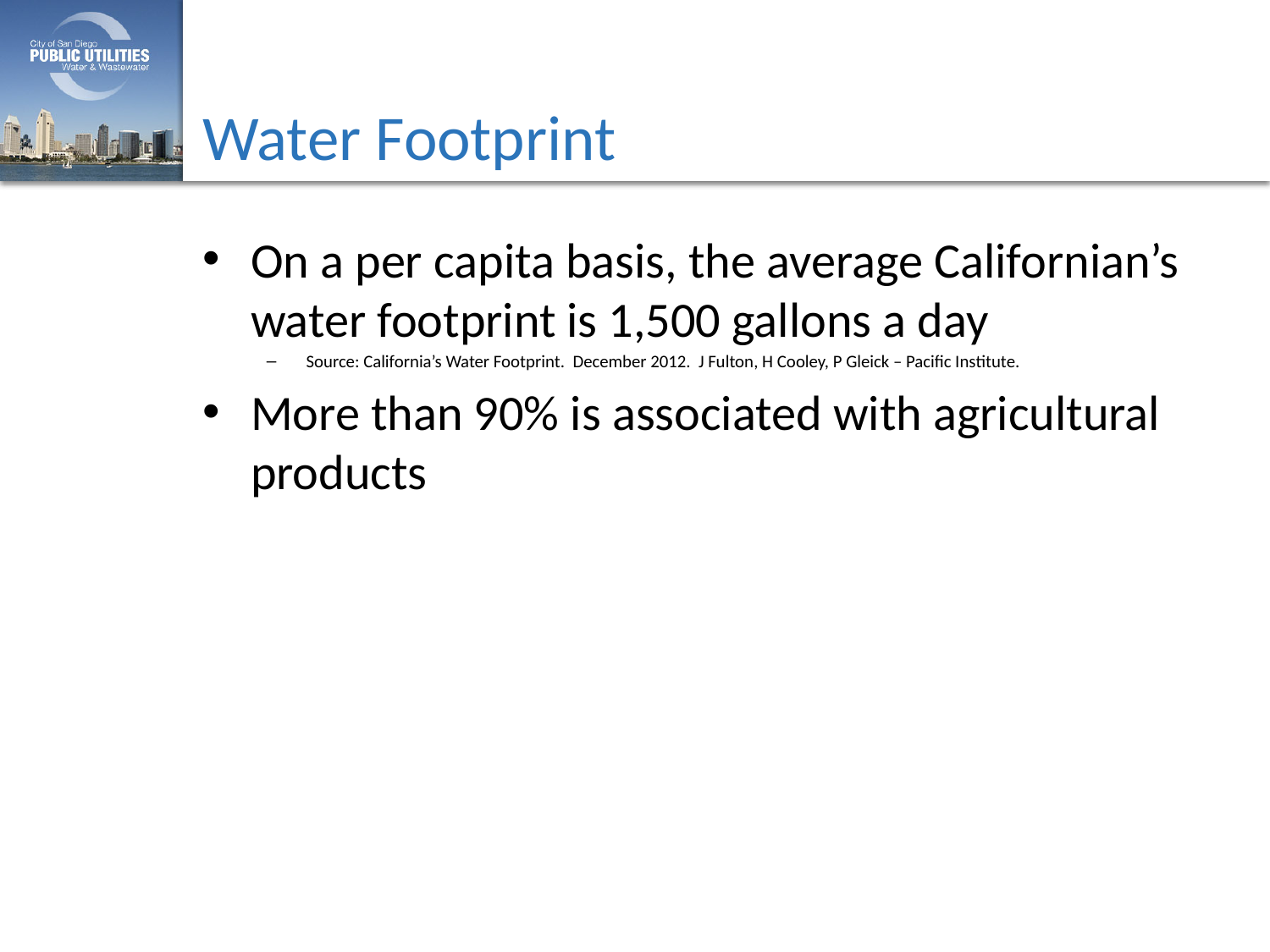

# Water Footprint
On a per capita basis, the average Californian’s water footprint is 1,500 gallons a day
Source: California’s Water Footprint.  December 2012.  J Fulton, H Cooley, P Gleick – Pacific Institute.
More than 90% is associated with agricultural products